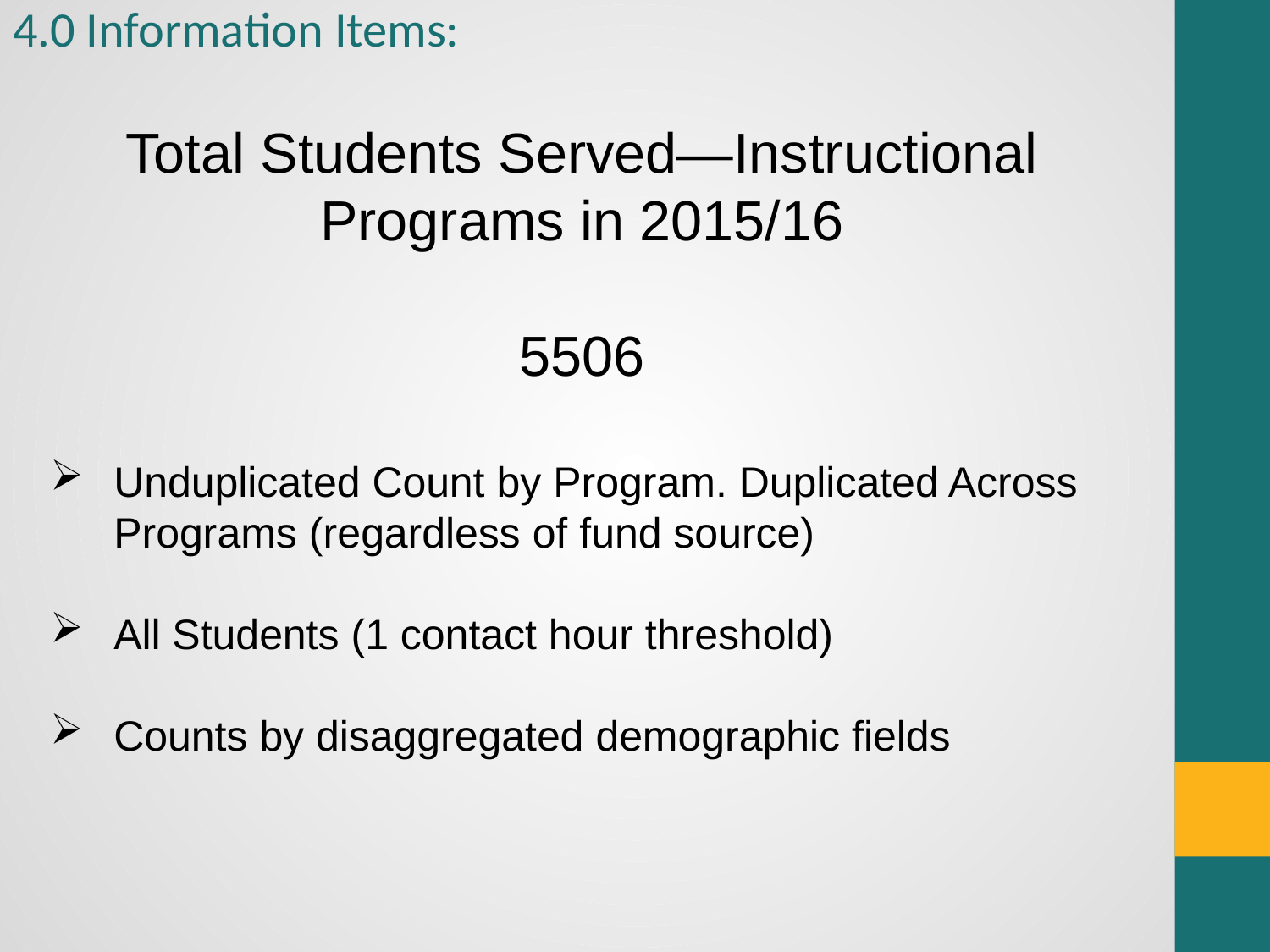

# 4.0 Information Items:
Total Students Served—Instructional Programs in 2015/16

5506

Unduplicated Count by Program. Duplicated Across Programs (regardless of fund source)

All Students (1 contact hour threshold)

Counts by disaggregated demographic fields